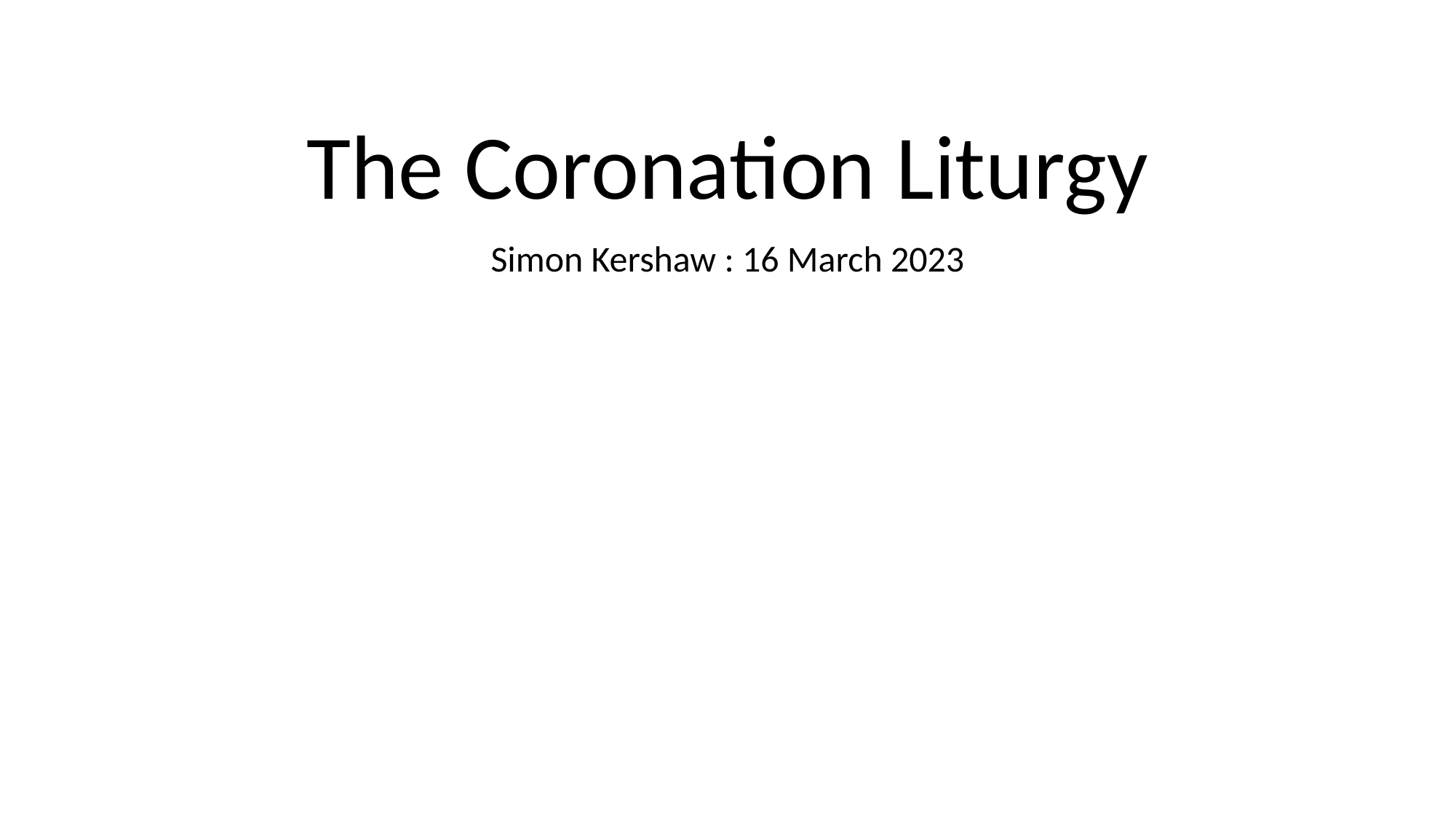

# The Coronation Liturgy
Simon Kershaw : 16 March 2023